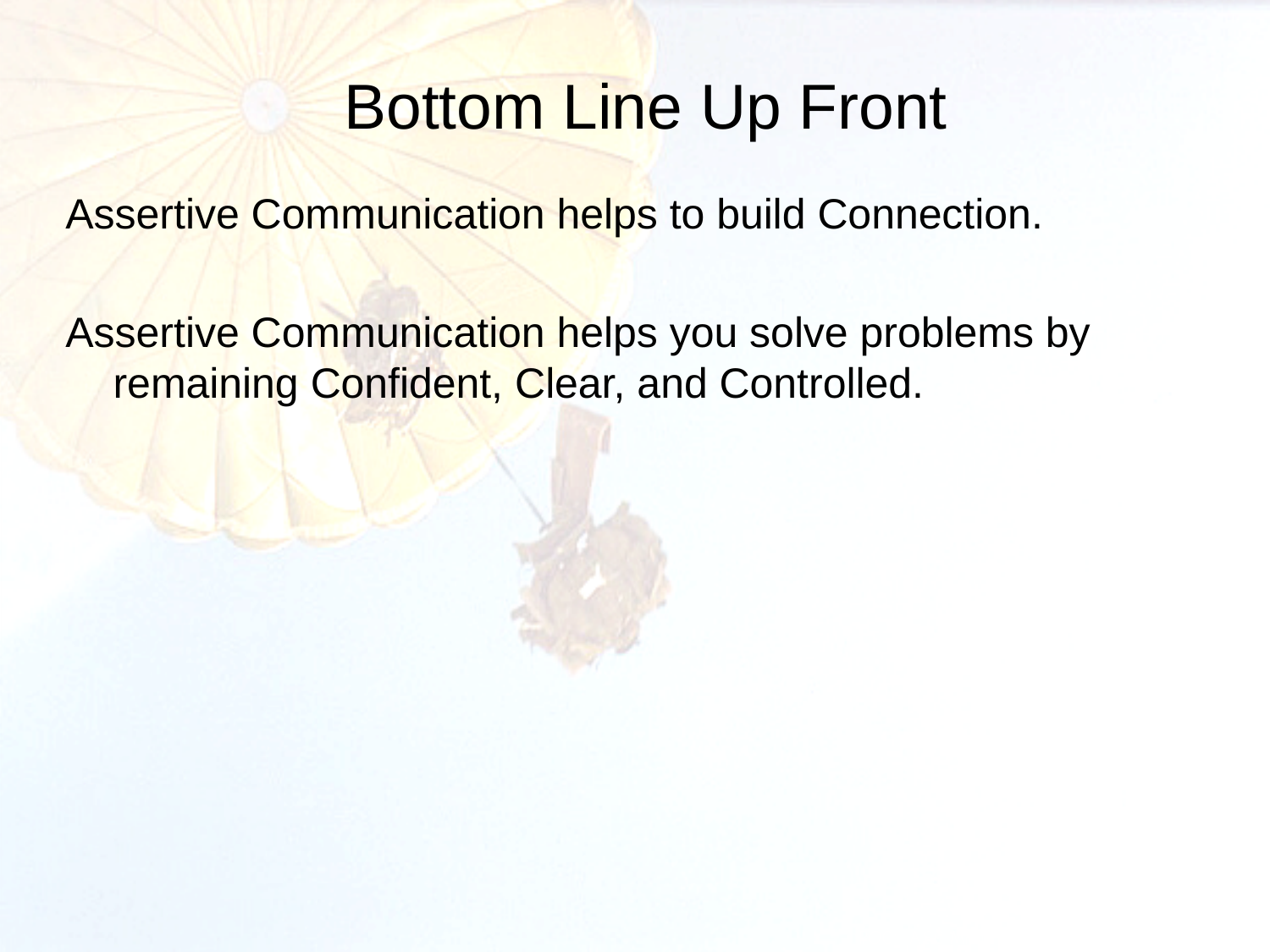

# Bottom Line Up Front
Assertive Communication helps to build Connection.

Assertive Communication helps you solve problems by remaining Confident, Clear, and Controlled.
  6
POC:  ASC MRT, DSN 793-4847